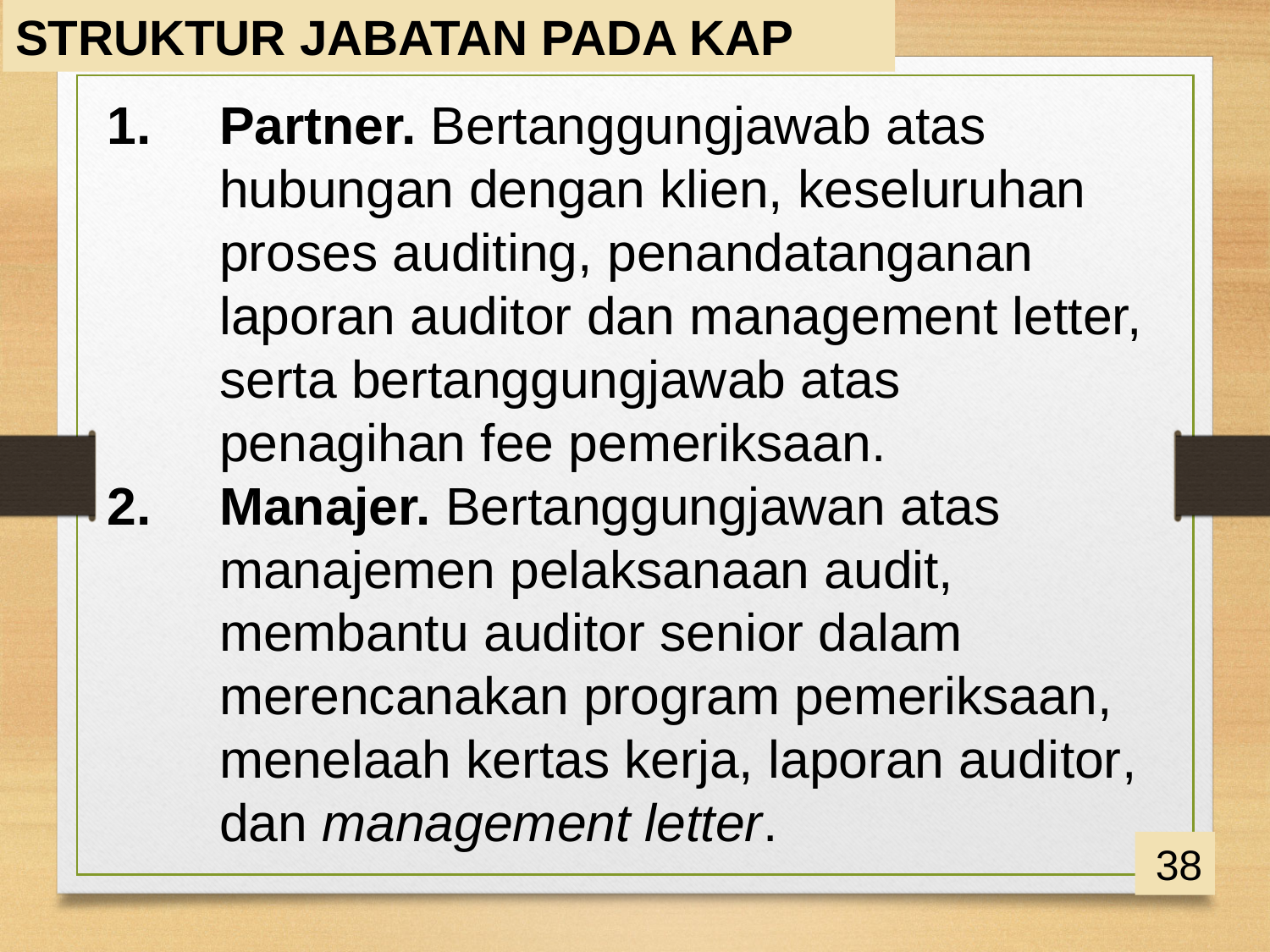

STRUKTUR JABATAN PADA KAP
Partner. Bertanggungjawab atas hubungan dengan klien, keseluruhan proses auditing, penandatanganan laporan auditor dan management letter, serta bertanggungjawab atas penagihan fee pemeriksaan.
2.	Manajer. Bertanggungjawan atas manajemen pelaksanaan audit, membantu auditor senior dalam merencanakan program pemeriksaan, menelaah kertas kerja, laporan auditor, dan management letter.
38